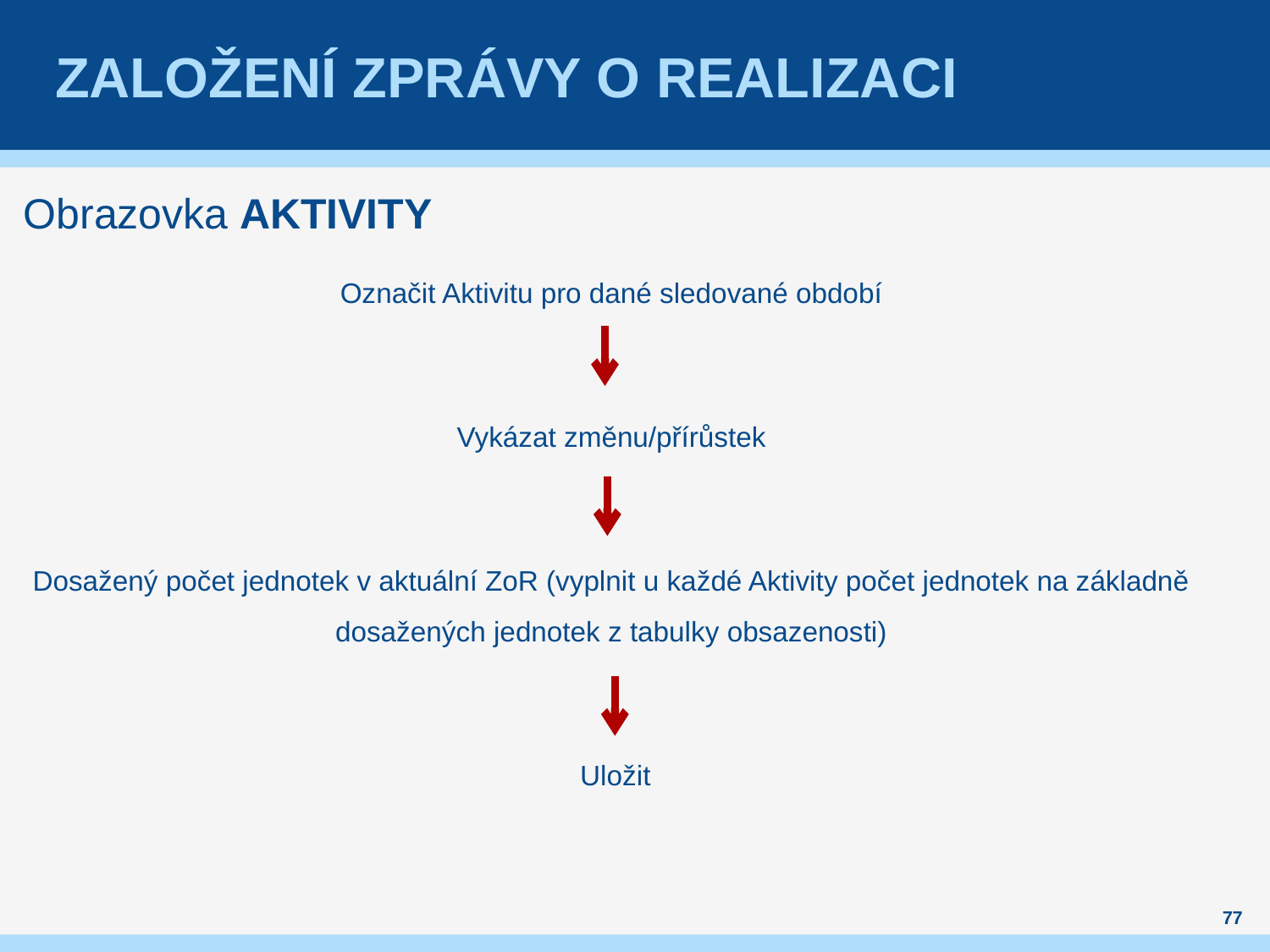

# Založení zprávy o realizaci
Obrazovka AKTIVITY
Označit Aktivitu pro dané sledované období

Vykázat změnu/přírůstek

Dosažený počet jednotek v aktuální ZoR (vyplnit u každé Aktivity počet jednotek na základně dosažených jednotek z tabulky obsazenosti)

  Uložit

77